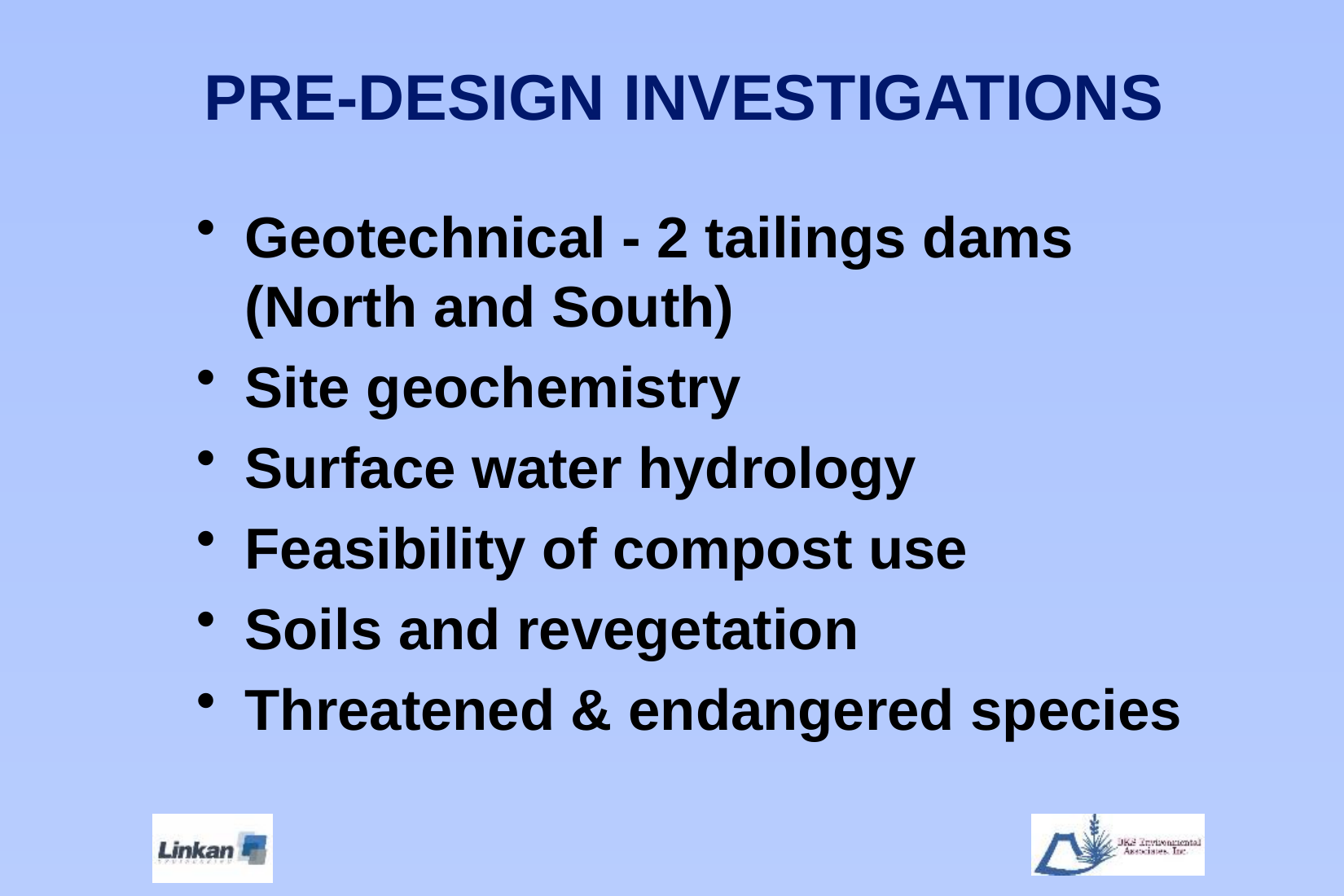

# PRE-DESIGN INVESTIGATIONS
Geotechnical - 2 tailings dams (North and South)
Site geochemistry
Surface water hydrology
Feasibility of compost use
Soils and revegetation
Threatened & endangered species